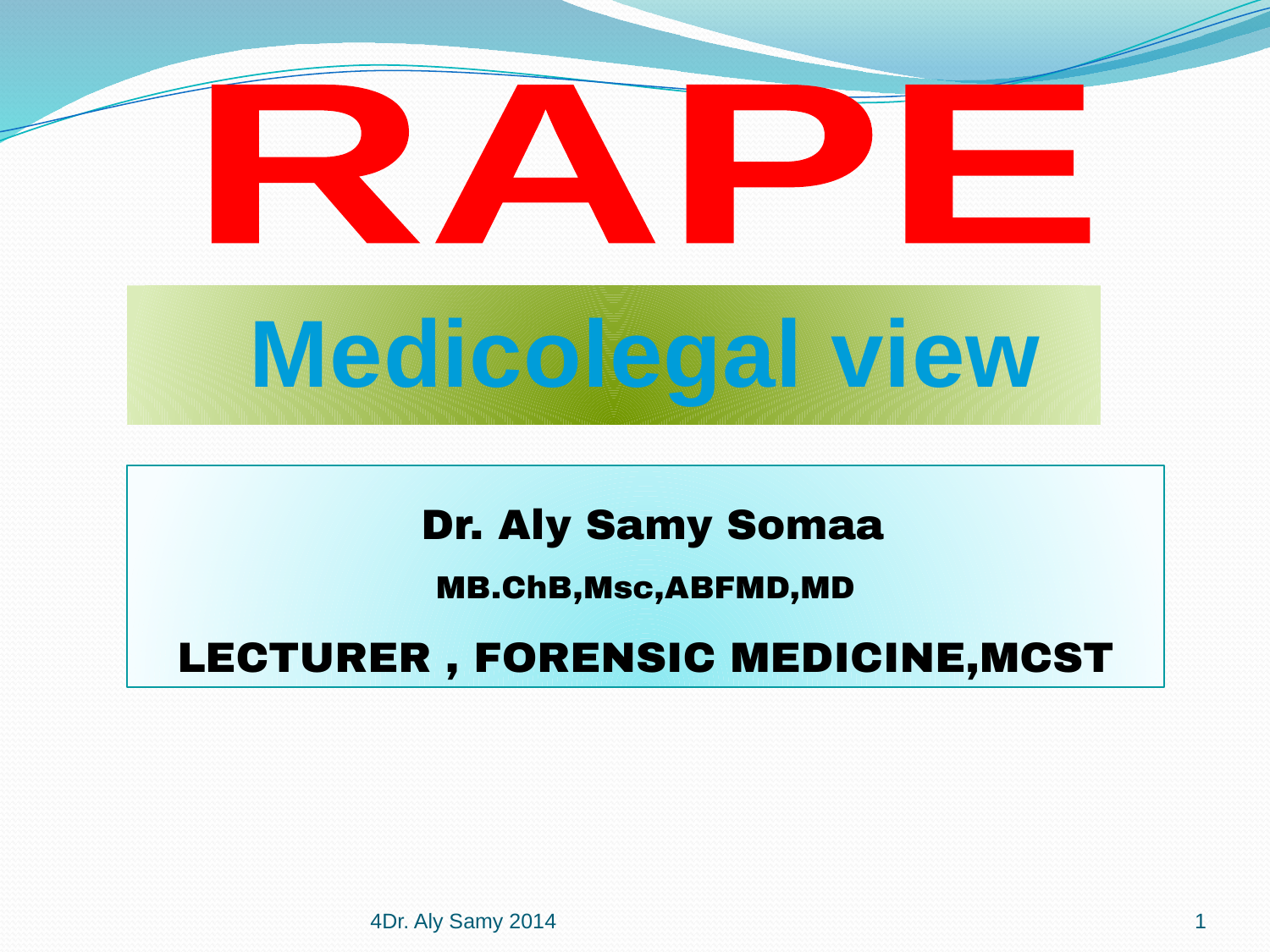

RAPE

Medicolegal view
 Dr. Aly Samy Somaa
MB.ChB,Msc,ABFMD,MD
LECTURER , FORENSIC MEDICINE,MCST
4Dr. Aly Samy 2014
1